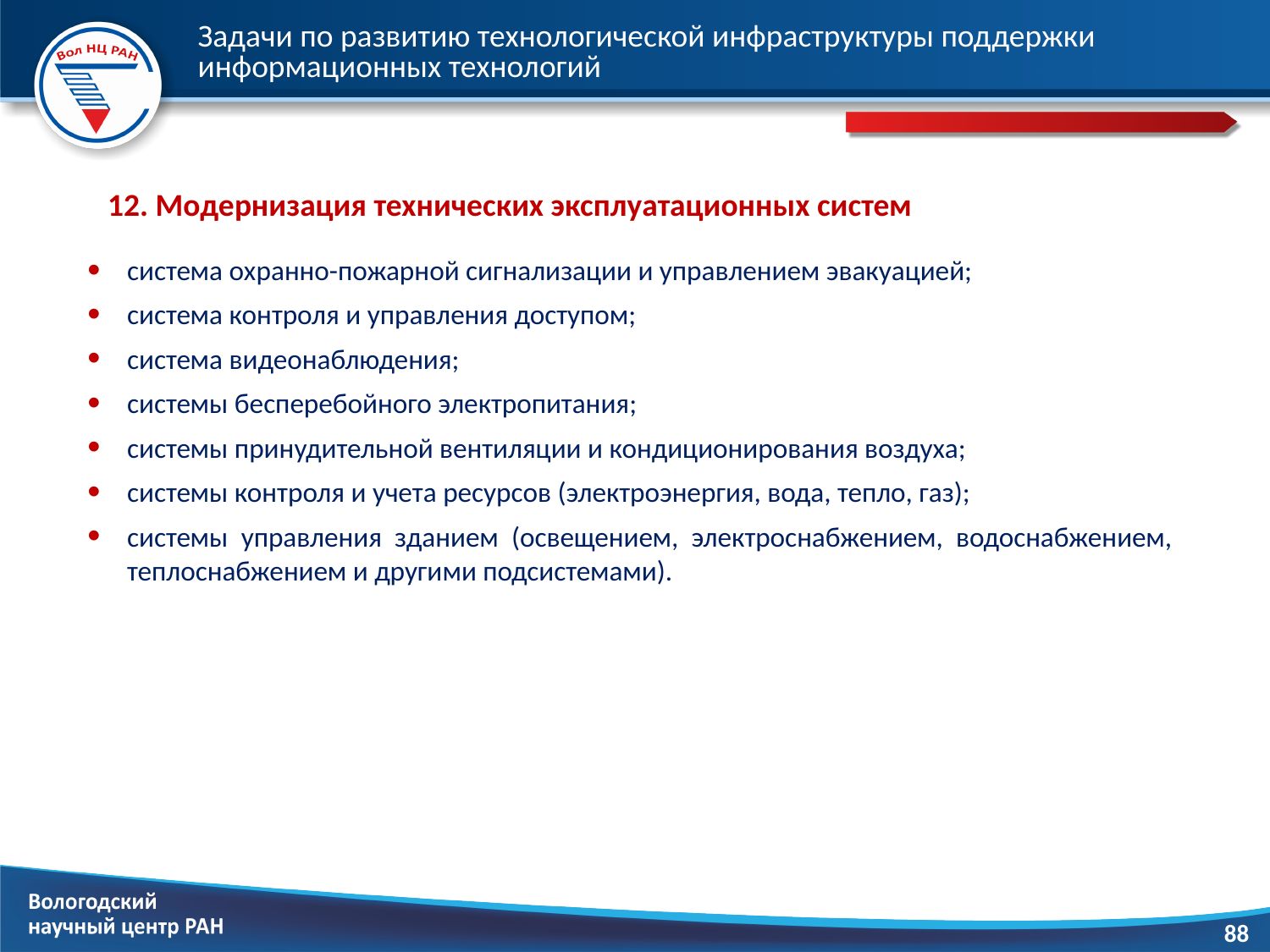

# Задачи по развитию технологической инфраструктуры поддержки информационных технологий
12. Модернизация технических эксплуатационных систем
система охранно-пожарной сигнализации и управлением эвакуацией;
система контроля и управления доступом;
система видеонаблюдения;
системы бесперебойного электропитания;
системы принудительной вентиляции и кондиционирования воздуха;
системы контроля и учета ресурсов (электроэнергия, вода, тепло, газ);
системы управления зданием (освещением, электроснабжением, водоснабжением,  теплоснабжением и другими подсистемами).
88